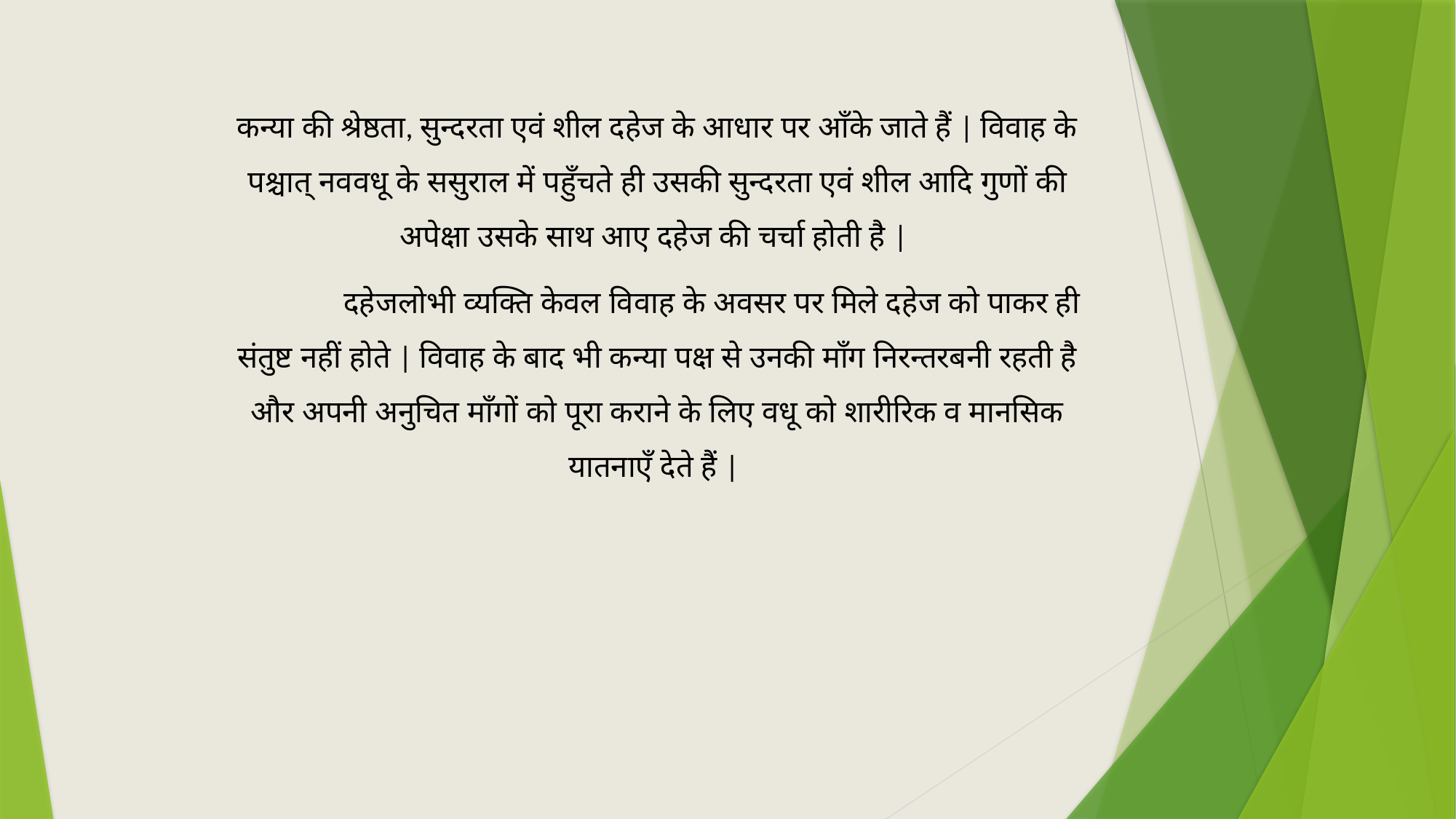

कन्या की श्रेष्ठता, सुन्दरता एवं शील दहेज के आधार पर आँके जाते हैं | विवाह के पश्चात् नववधू के ससुराल में पहुँचते ही उसकी सुन्दरता एवं शील आदि गुणों की अपेक्षा उसके साथ आए दहेज की चर्चा होती है |
	दहेजलोभी व्यक्ति केवल विवाह के अवसर पर मिले दहेज को पाकर ही संतुष्ट नहीं होते | विवाह के बाद भी कन्या पक्ष से उनकी माँग निरन्तरबनी रहती है और अपनी अनुचित माँगों को पूरा कराने के लिए वधू को शारीरिक व मानसिक यातनाएँ देते हैं |